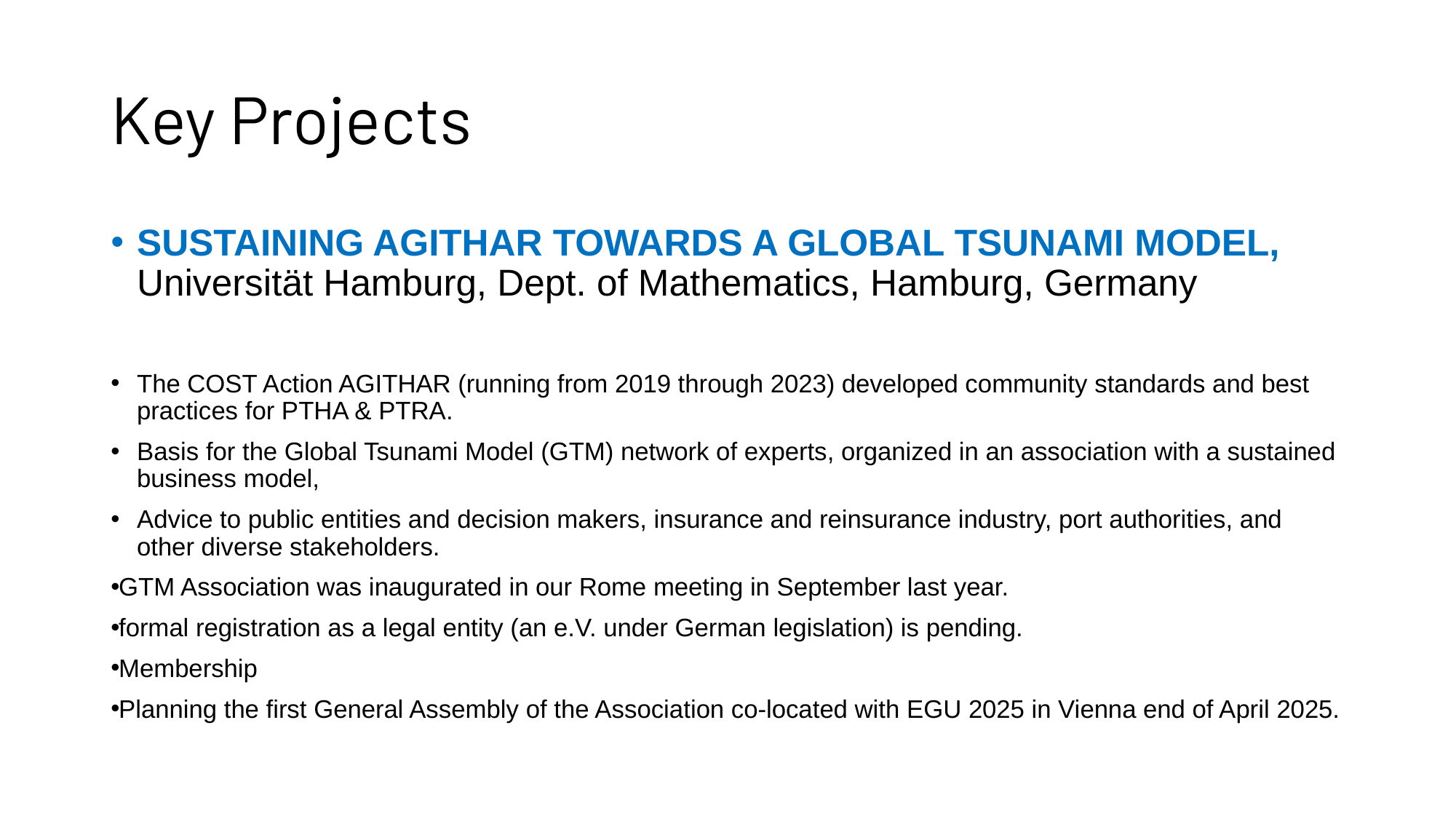

# Key Projects
SUSTAINING AGITHAR TOWARDS A GLOBAL TSUNAMI MODEL, Universität Hamburg, Dept. of Mathematics, Hamburg, Germany

The COST Action AGITHAR (running from 2019 through 2023) developed community standards and best practices for PTHA & PTRA.
Basis for the Global Tsunami Model (GTM) network of experts, organized in an association with a sustained business model,
Advice to public entities and decision makers, insurance and reinsurance industry, port authorities, and other diverse stakeholders.
GTM Association was inaugurated in our Rome meeting in September last year.
formal registration as a legal entity (an e.V. under German legislation) is pending.
Membership
Planning the first General Assembly of the Association co-located with EGU 2025 in Vienna end of April 2025.